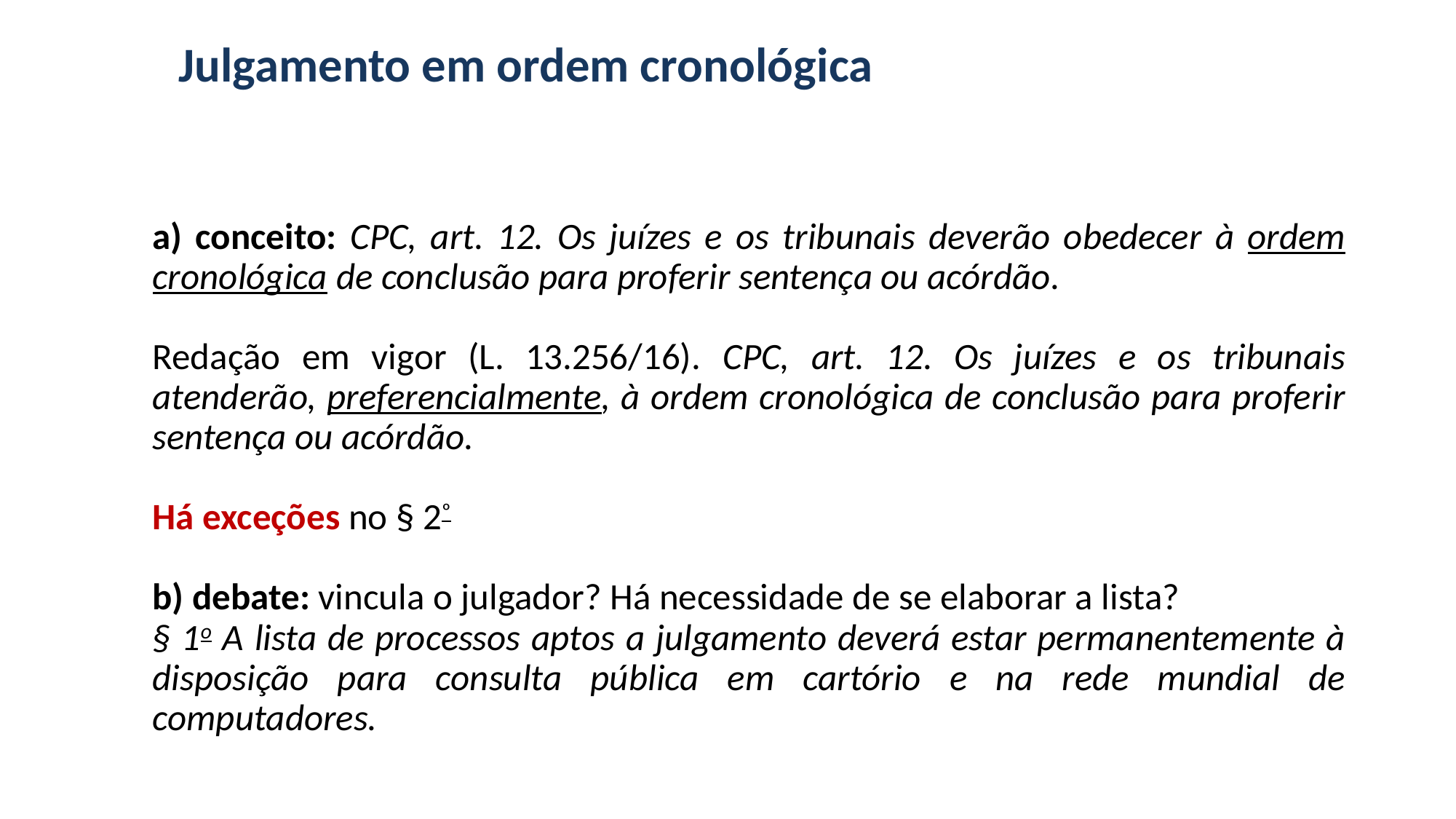

# Julgamento em ordem cronológica
a) conceito: CPC, art. 12. Os juízes e os tribunais deverão obedecer à ordem cronológica de conclusão para proferir sentença ou acórdão.

Redação em vigor (L. 13.256/16). CPC, art. 12. Os juízes e os tribunais atenderão, preferencialmente, à ordem cronológica de conclusão para proferir sentença ou acórdão.

Há exceções no § 2º

b) debate: vincula o julgador? Há necessidade de se elaborar a lista?
§ 1o A lista de processos aptos a julgamento deverá estar permanentemente à disposição para consulta pública em cartório e na rede mundial de computadores.